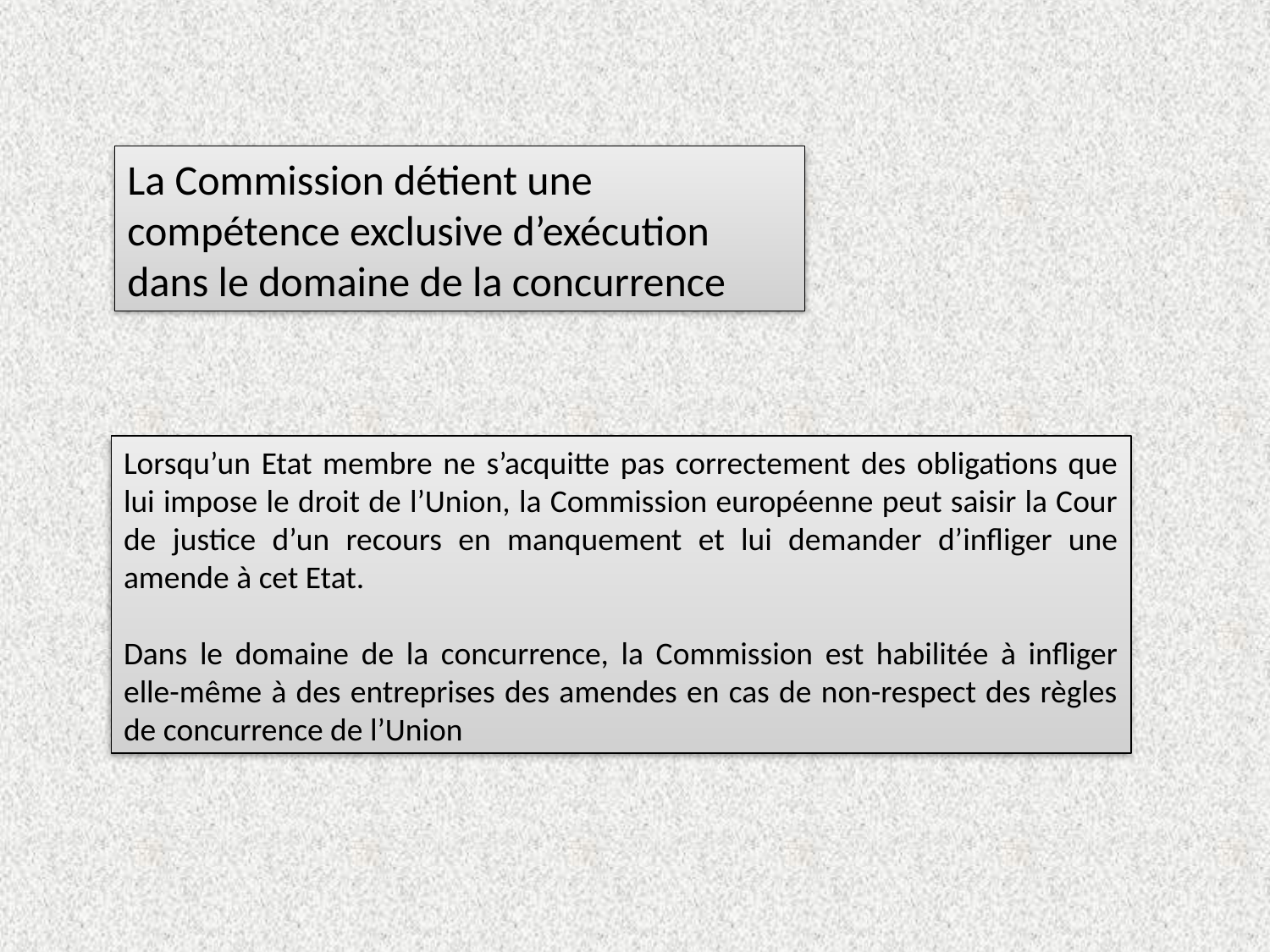

La Commission détient une compétence exclusive d’exécution dans le domaine de la concurrence
Lorsqu’un Etat membre ne s’acquitte pas correctement des obligations que lui impose le droit de l’Union, la Commission européenne peut saisir la Cour de justice d’un recours en manquement et lui demander d’infliger une amende à cet Etat.

Dans le domaine de la concurrence, la Commission est habilitée à infliger elle-même à des entreprises des amendes en cas de non-respect des règles de concurrence de l’Union